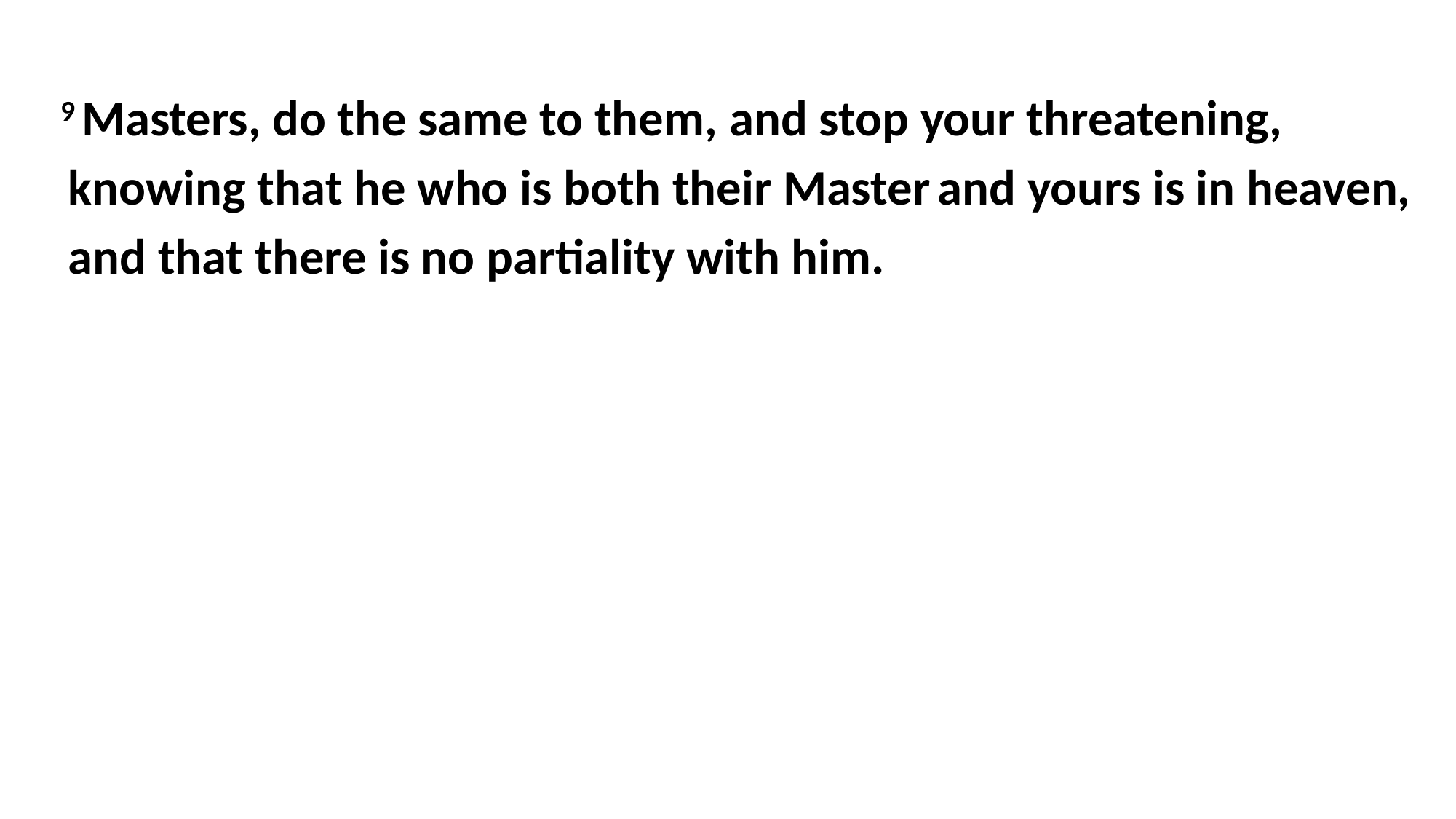

9 Masters, do the same to them, and stop your threatening, knowing that he who is both their Master and yours is in heaven, and that there is no partiality with him.